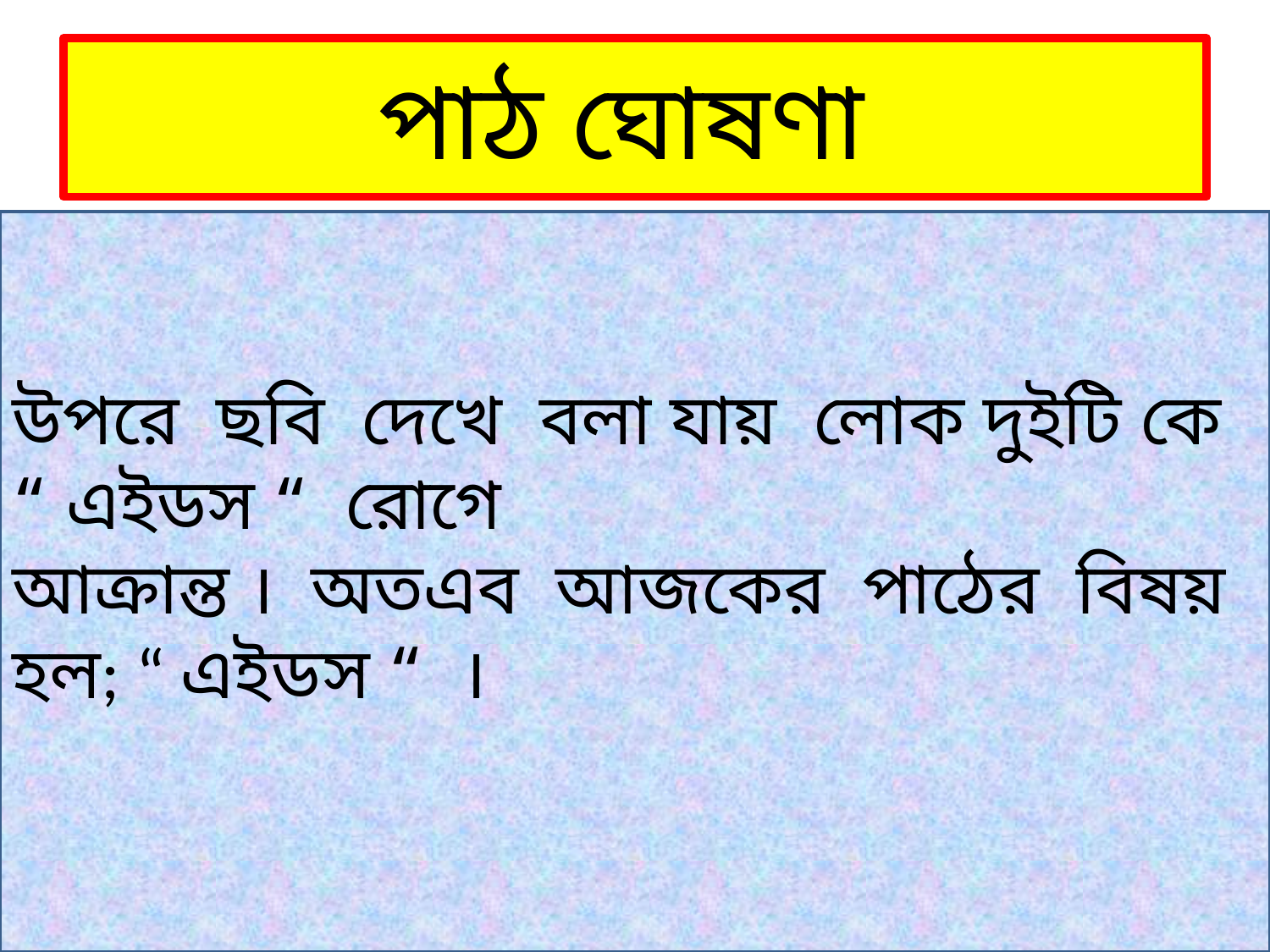

# পাঠ ঘোষণা
উপরে  ছবি  দেখে  বলা যায়  লোক দুইটি কে “ এইডস “  রোগে
আক্রান্ত ।  অতএব  আজকের  পাঠের  বিষয়  হল; “ এইডস “  ।